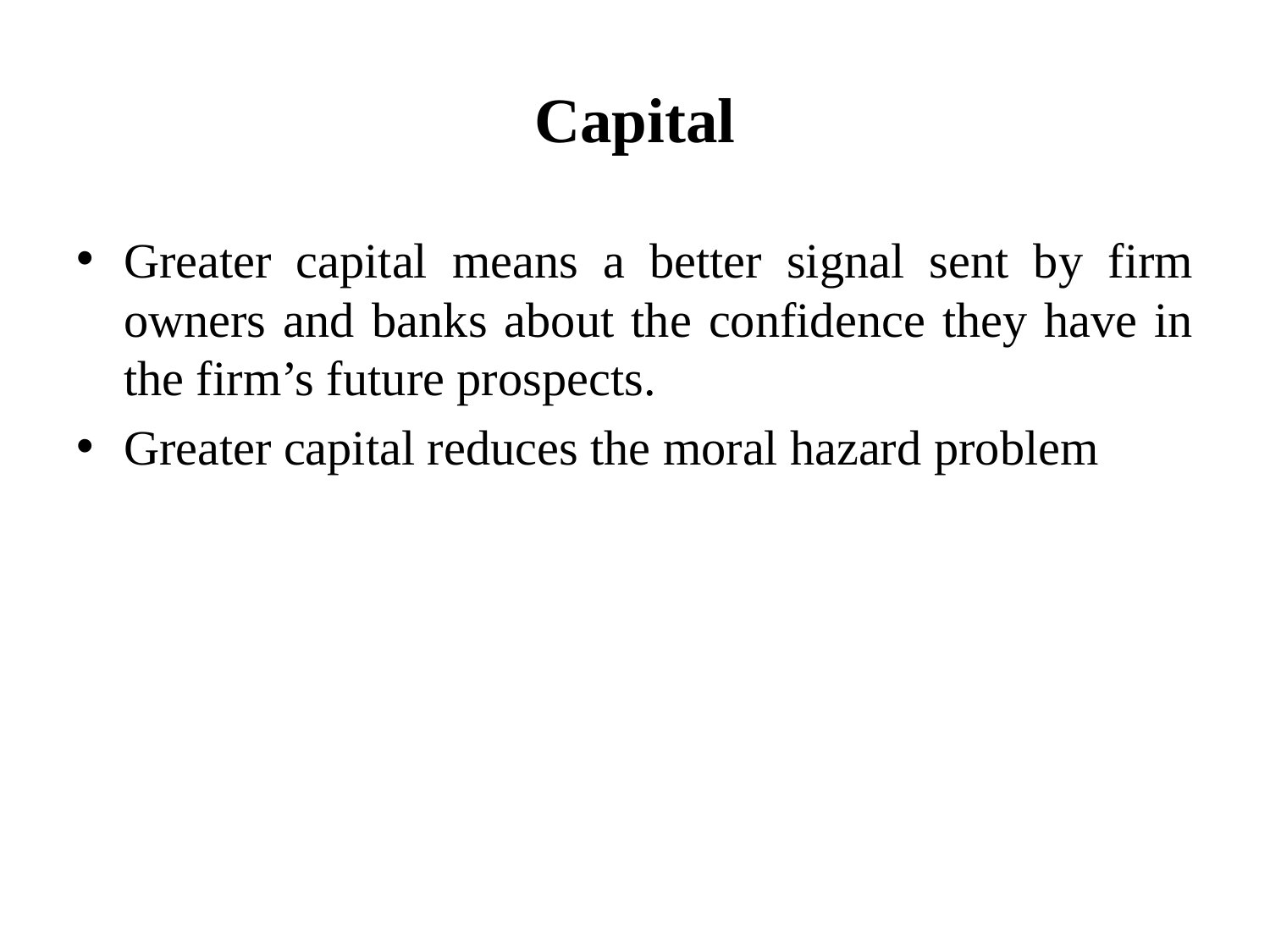

# Capital
Greater capital means a better signal sent by firm owners and banks about the confidence they have in the firm’s future prospects.
Greater capital reduces the moral hazard problem